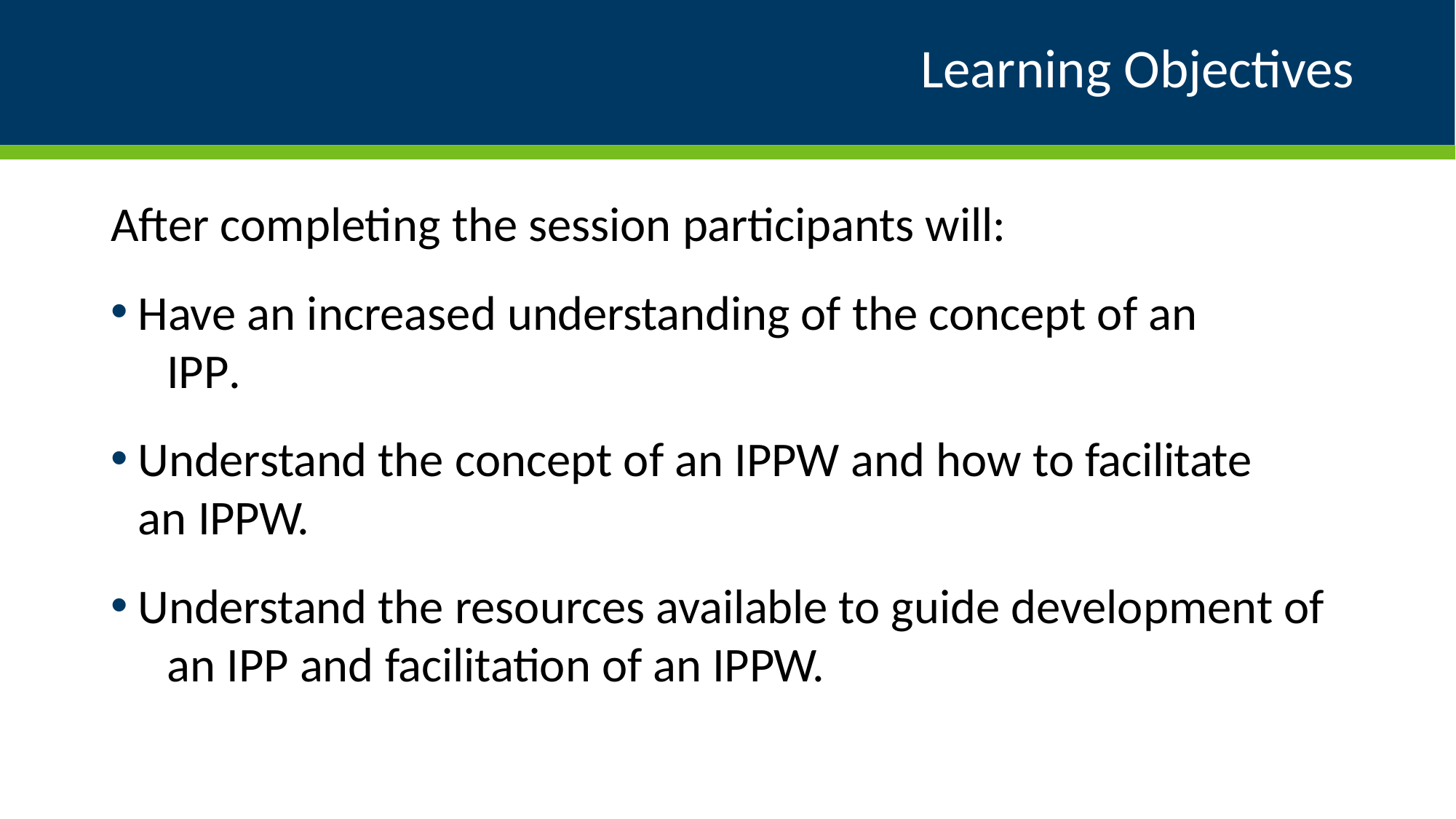

# Learning Objectives
After completing the session participants will:
Have an increased understanding of the concept of an 	IPP.
Understand the concept of an IPPW and how to facilitate an IPPW.
Understand the resources available to guide development of 	an IPP and facilitation of an IPPW.